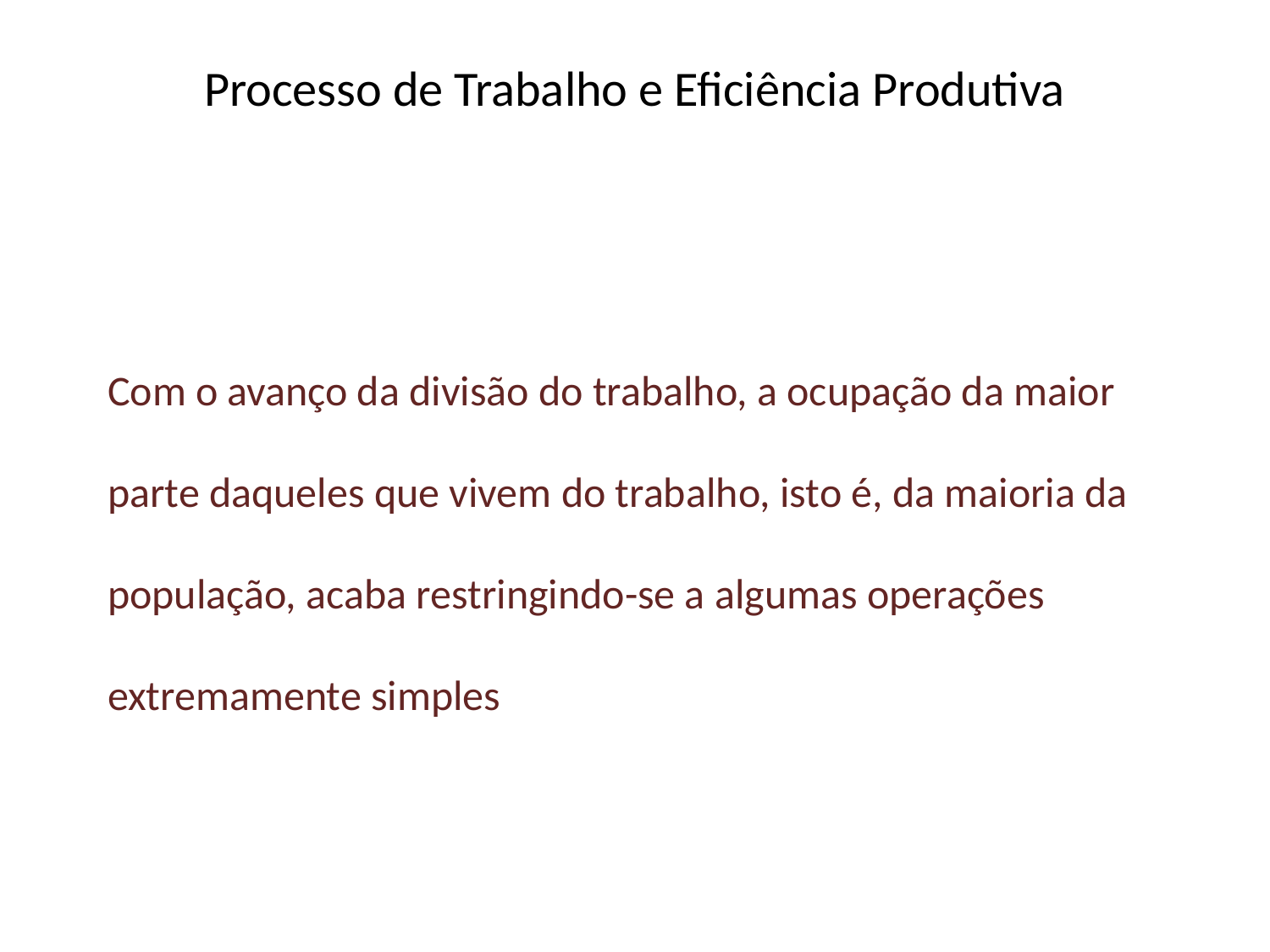

# Processo de Trabalho e Eficiência Produtiva
Com o avanço da divisão do trabalho, a ocupação da maior parte daqueles que vivem do trabalho, isto é, da maioria da população, acaba restringindo-se a algumas operações extremamente simples